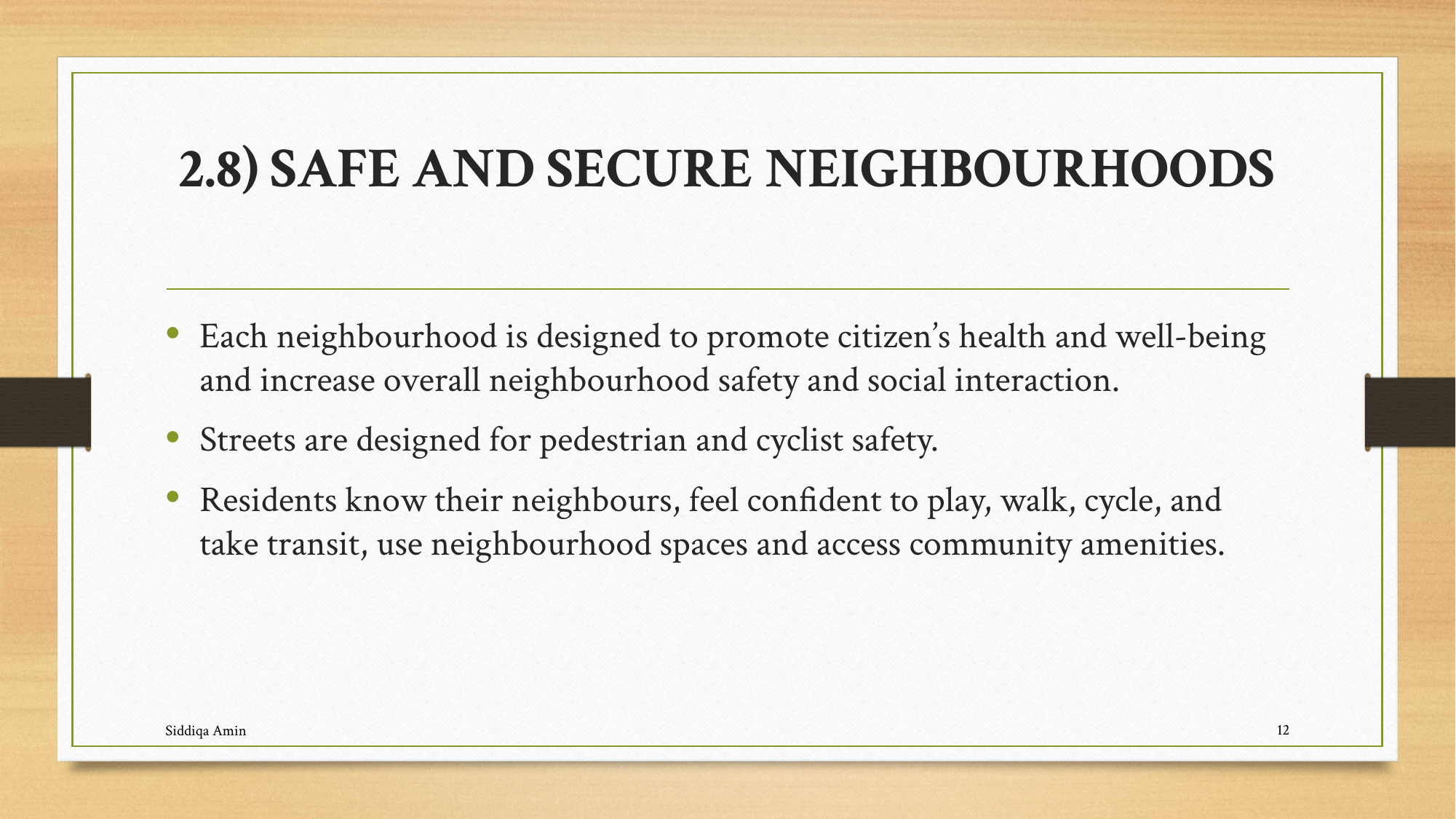

# 2.8) SAFE AND SECURE NEIGHBOURHOODS
Each neighbourhood is designed to promote citizen’s health and well-being and increase overall neighbourhood safety and social interaction.
Streets are designed for pedestrian and cyclist safety.
Residents know their neighbours, feel confident to play, walk, cycle, and take transit, use neighbourhood spaces and access community amenities.

Siddiqa Amin
12